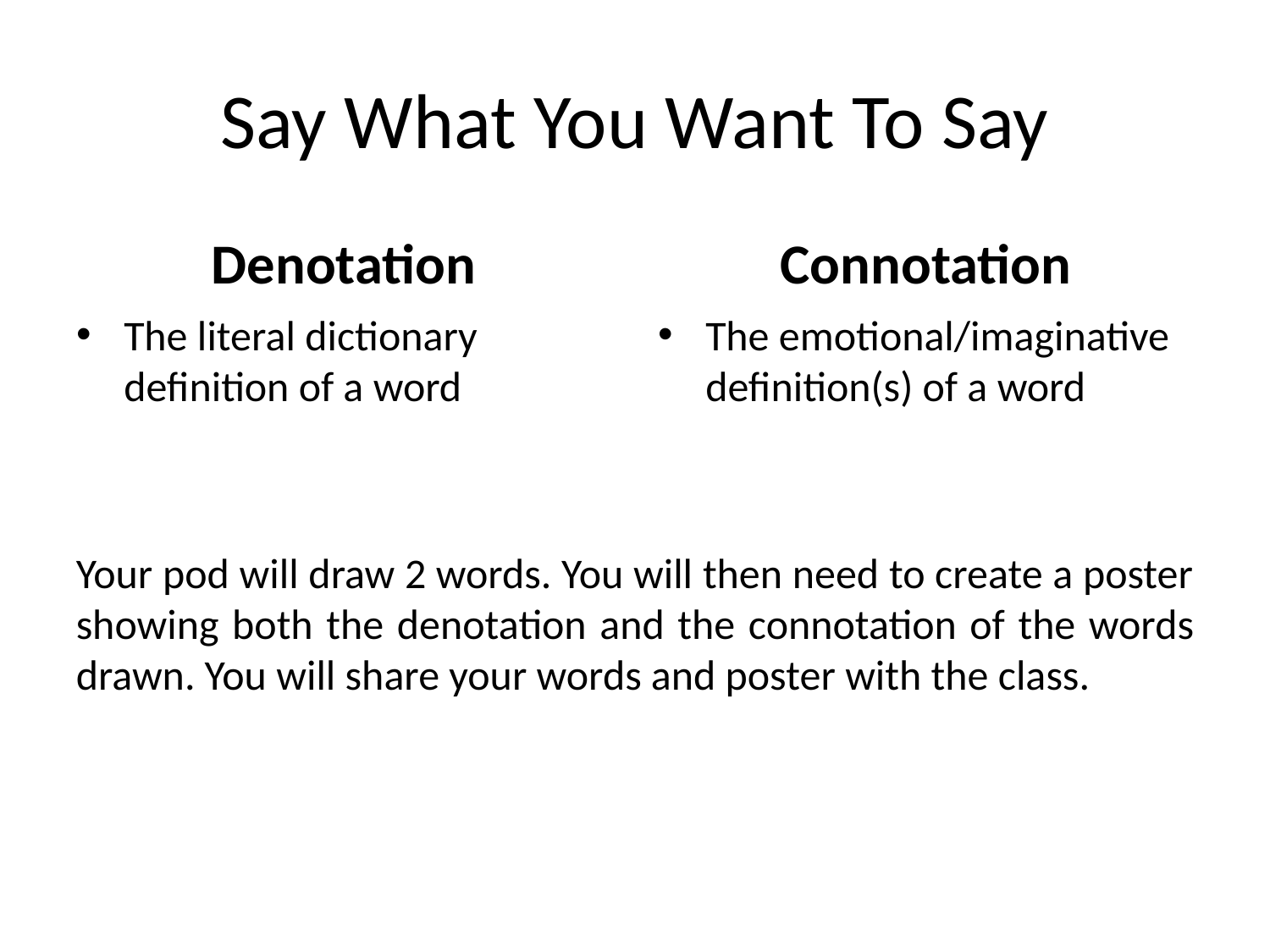

# Say What You Want To Say
Denotation
Connotation
The literal dictionary definition of a word
The emotional/imaginative definition(s) of a word
Your pod will draw 2 words. You will then need to create a poster showing both the denotation and the connotation of the words drawn. You will share your words and poster with the class.